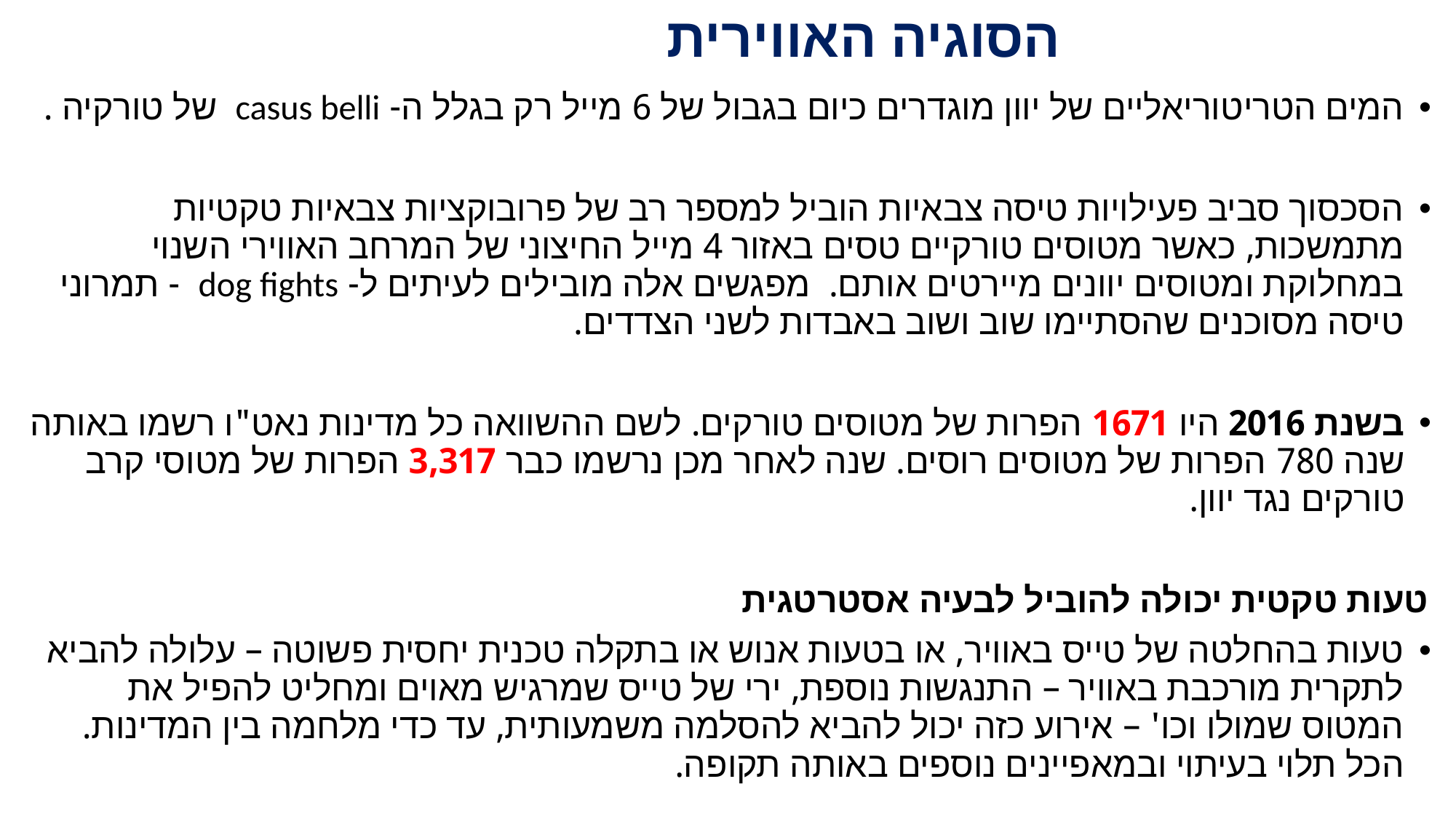

# הסוגיה האווירית
המים הטריטוריאליים של יוון מוגדרים כיום בגבול של 6 מייל רק בגלל ה- casus belli  של טורקיה .

הסכסוך סביב פעילויות טיסה צבאיות הוביל למספר רב של פרובוקציות צבאיות טקטיות מתמשכות, כאשר מטוסים טורקיים טסים באזור 4 מייל החיצוני של המרחב האווירי השנוי במחלוקת ומטוסים יוונים מיירטים אותם.  מפגשים אלה מובילים לעיתים ל- dog fights  - תמרוני טיסה מסוכנים שהסתיימו שוב ושוב באבדות לשני הצדדים.

בשנת 2016 היו 1671 הפרות של מטוסים טורקים. לשם ההשוואה כל מדינות נאט"ו רשמו באותה שנה 780 הפרות של מטוסים רוסים. שנה לאחר מכן נרשמו כבר 3,317 הפרות של מטוסי קרב טורקים נגד יוון.

טעות טקטית יכולה להוביל לבעיה אסטרטגית
טעות בהחלטה של טייס באוויר, או בטעות אנוש או בתקלה טכנית יחסית פשוטה – עלולה להביא לתקרית מורכבת באוויר – התנגשות נוספת, ירי של טייס שמרגיש מאוים ומחליט להפיל את המטוס שמולו וכו' – אירוע כזה יכול להביא להסלמה משמעותית, עד כדי מלחמה בין המדינות. הכל תלוי בעיתוי ובמאפיינים נוספים באותה תקופה.